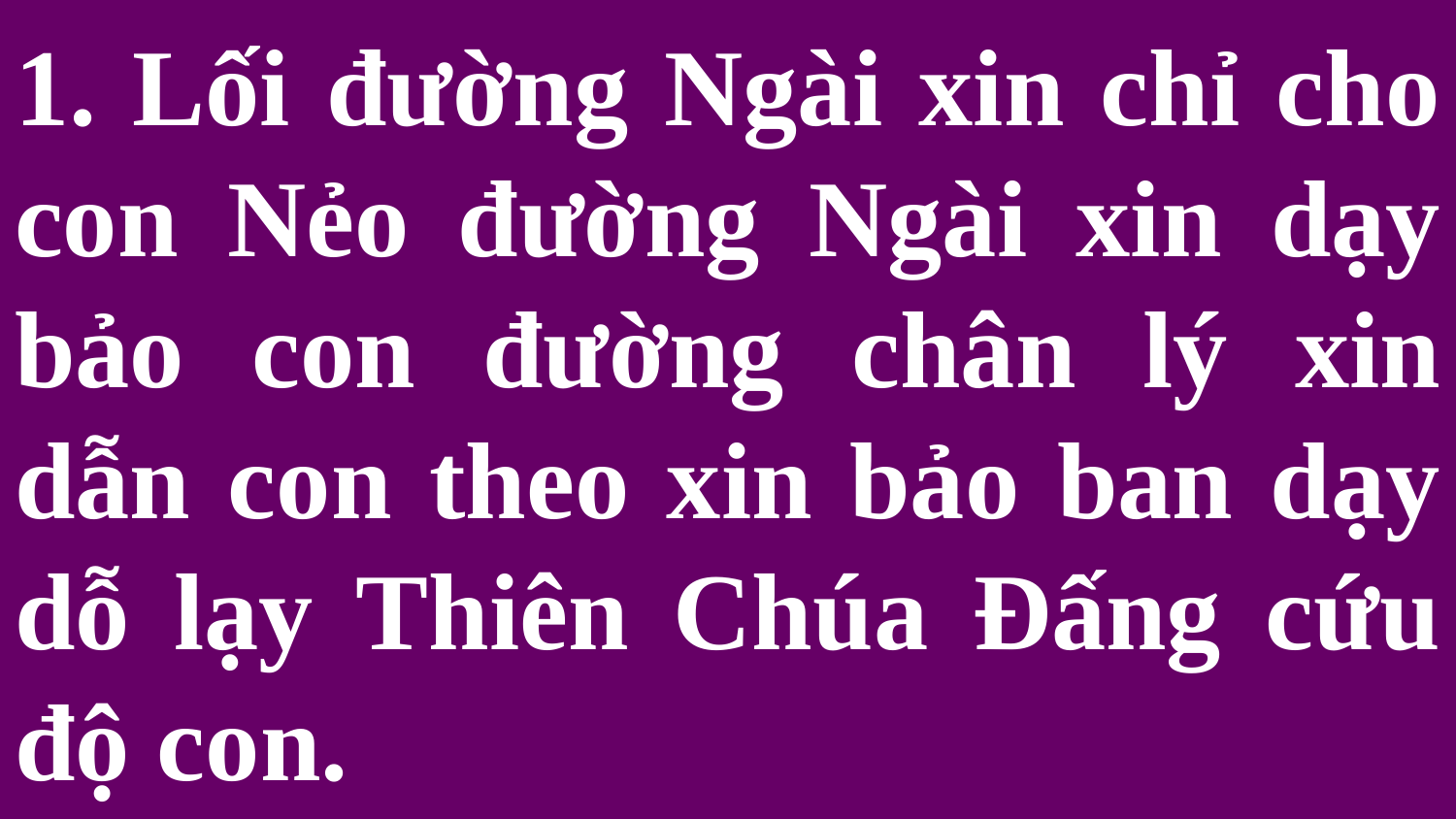

# 1. Lối đường Ngài xin chỉ cho con Nẻo đường Ngài xin dạy bảo con đường chân lý xin dẫn con theo xin bảo ban dạy dỗ lạy Thiên Chúa Đấng cứu độ con.